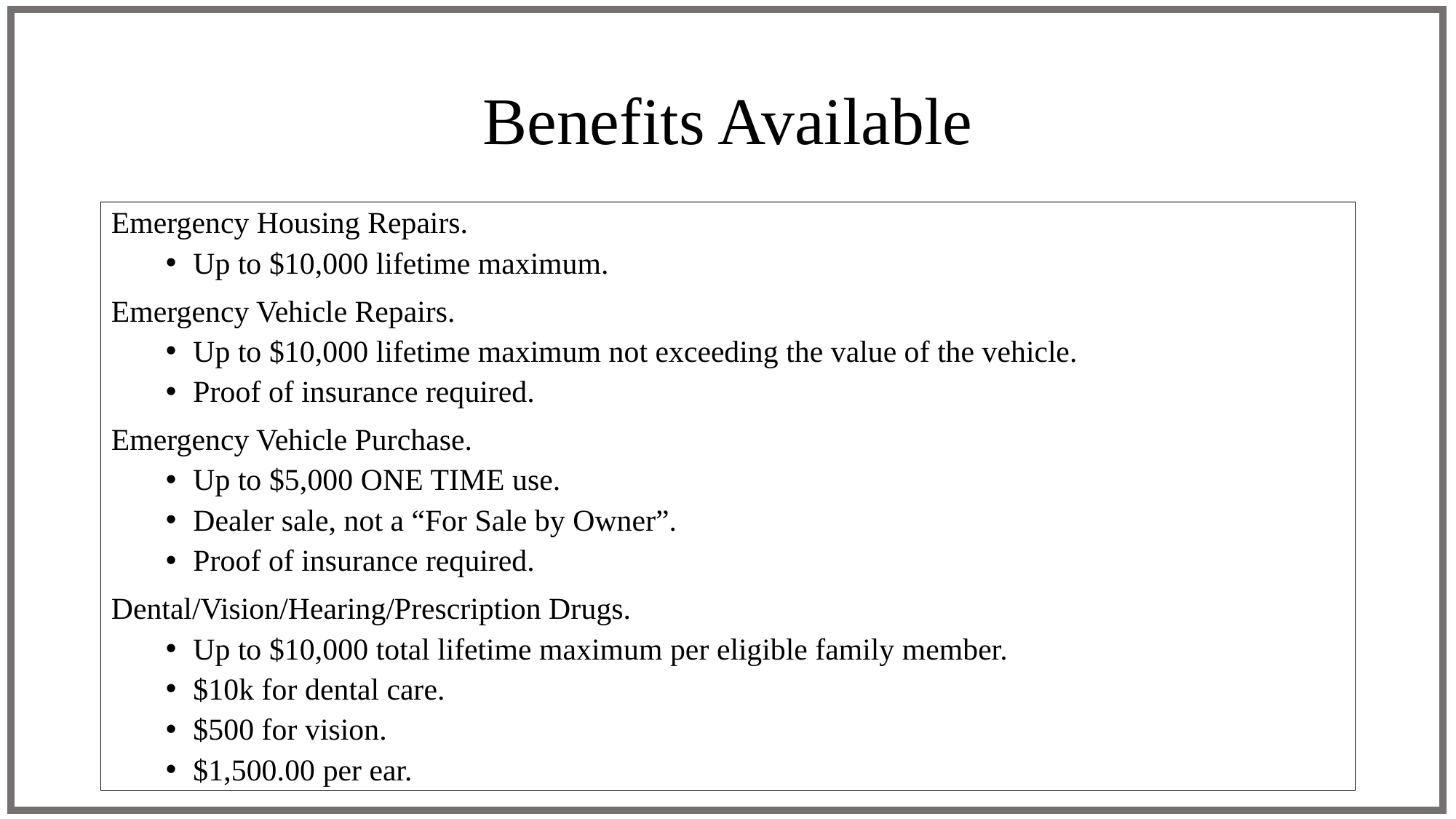

Benefits Available
Emergency Housing Repairs.
Up to $10,000 lifetime maximum.
Emergency Vehicle Repairs.
Up to $10,000 lifetime maximum not exceeding the value of the vehicle.
Proof of insurance required.
Emergency Vehicle Purchase.
Up to $5,000 ONE TIME use.
Dealer sale, not a “For Sale by Owner”.
Proof of insurance required.
Dental/Vision/Hearing/Prescription Drugs.
Up to $10,000 total lifetime maximum per eligible family member.
$10k for dental care.
$500 for vision.
$1,500.00 per ear.